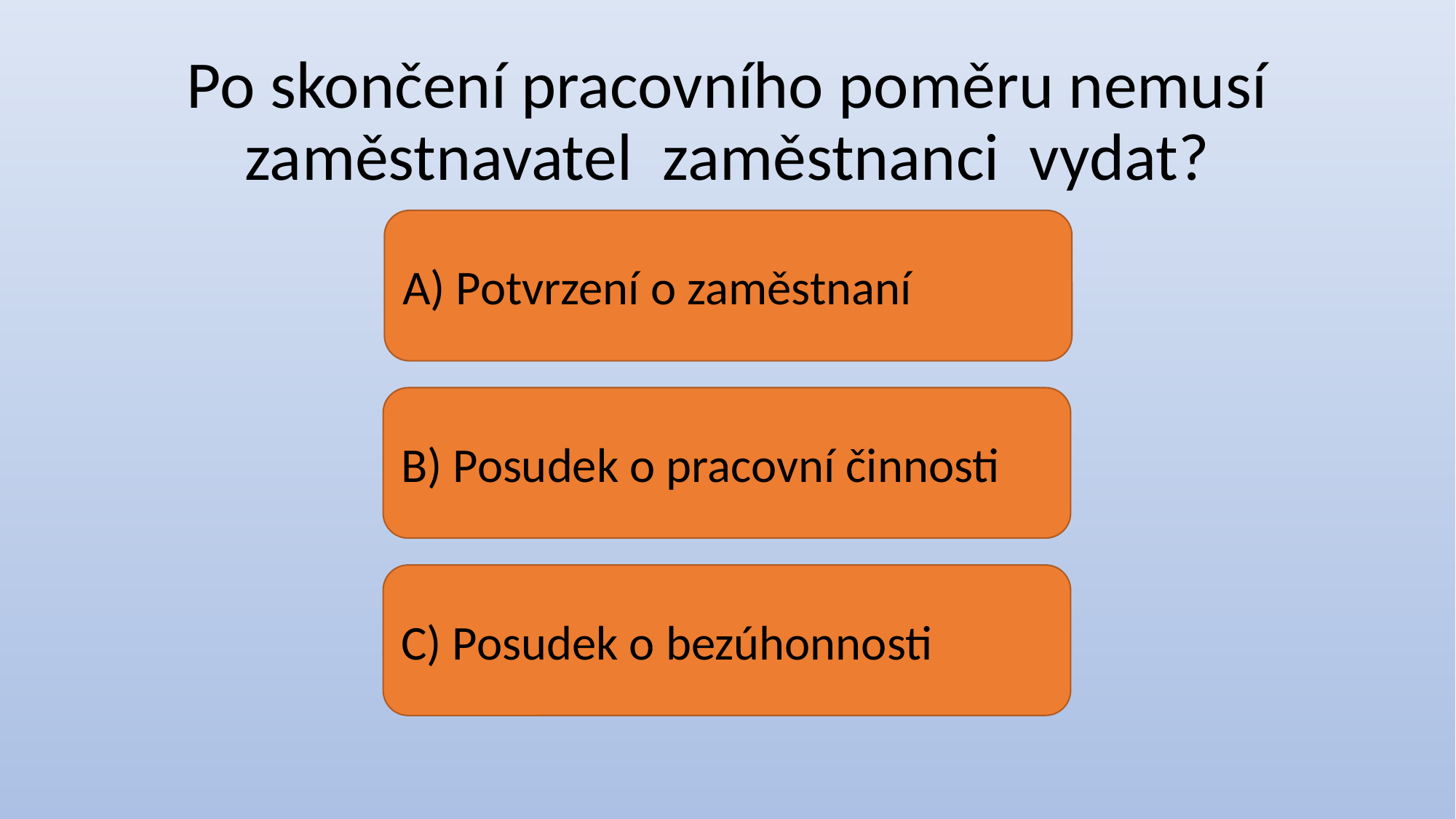

# Po skončení pracovního poměru nemusí zaměstnavatel  zaměstnanci  vydat?
A) Potvrzení o zaměstnaní
B) Posudek o pracovní činnosti
C) Posudek o bezúhonnosti